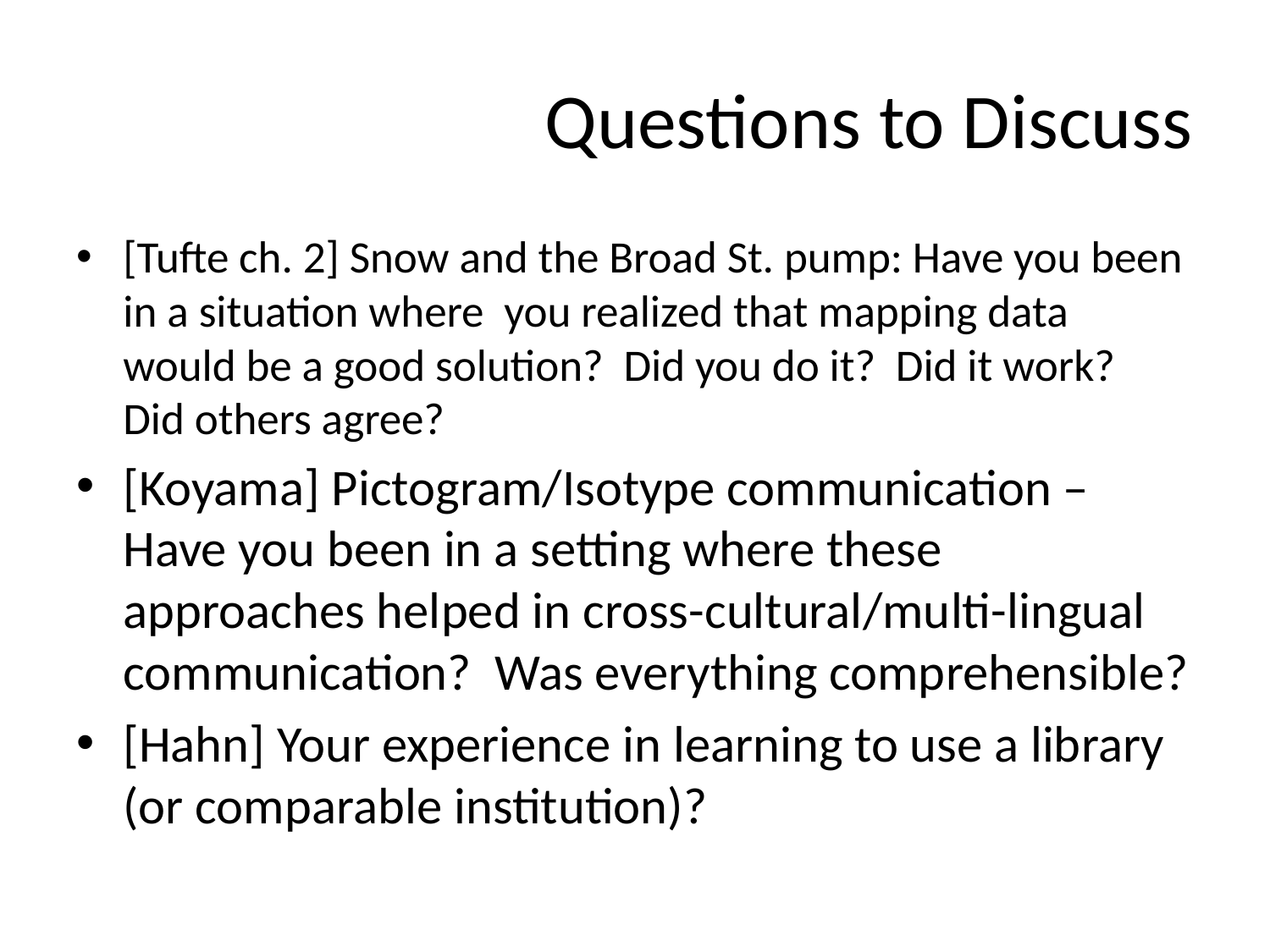

# Questions to Discuss
[Tufte ch. 2] Snow and the Broad St. pump: Have you been in a situation where  you realized that mapping data  would be a good solution?  Did you do it?  Did it work?  Did others agree?
[Koyama] Pictogram/Isotype communication – Have you been in a setting where these approaches helped in cross-cultural/multi-lingual communication?  Was everything comprehensible?
[Hahn] Your experience in learning to use a library (or comparable institution)?